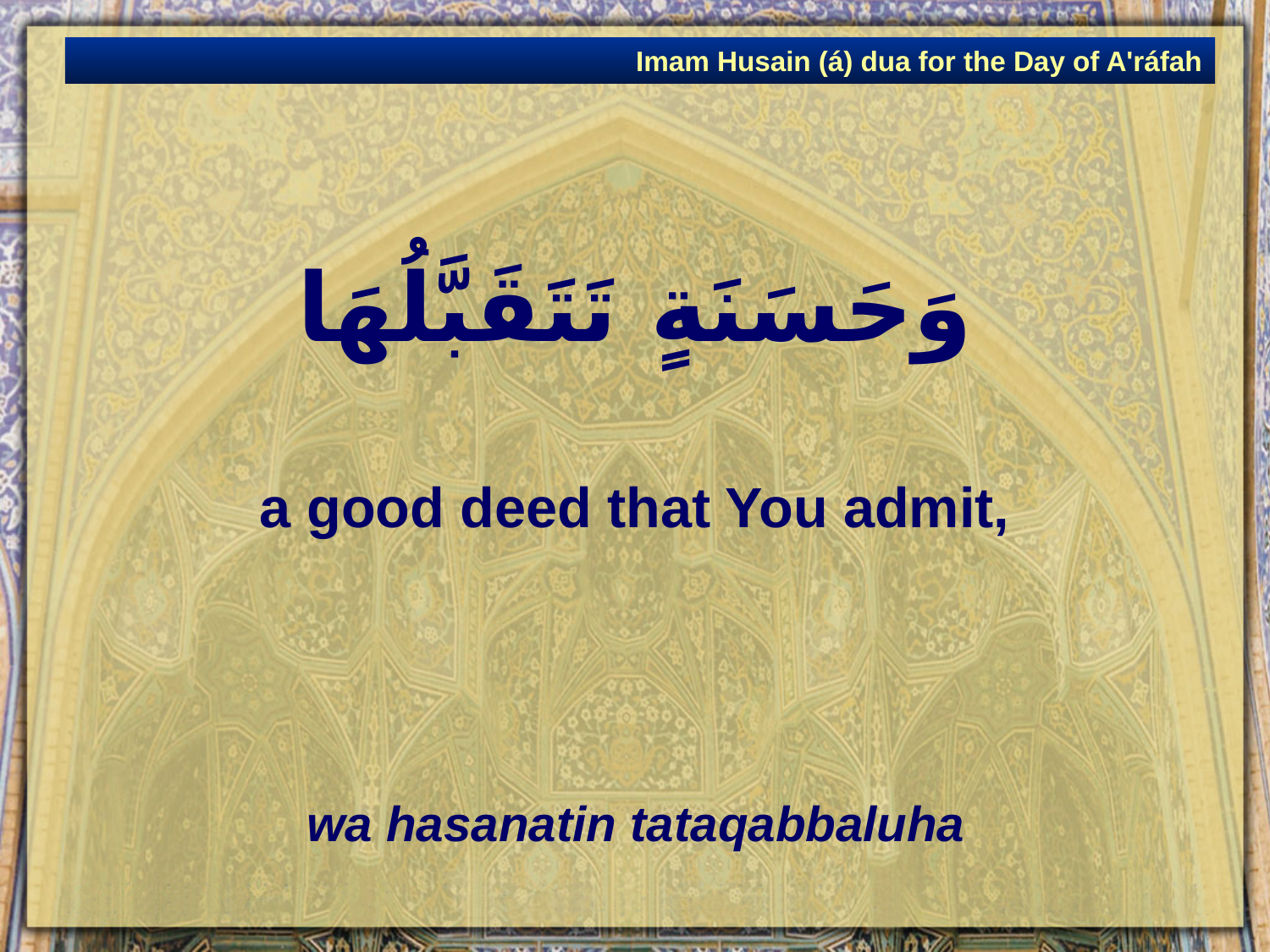

Imam Husain (á) dua for the Day of A'ráfah
# وَحَسَنَةٍ تَتَقَبَّلُهَا
a good deed that You admit,
wa hasanatin tataqabbaluha